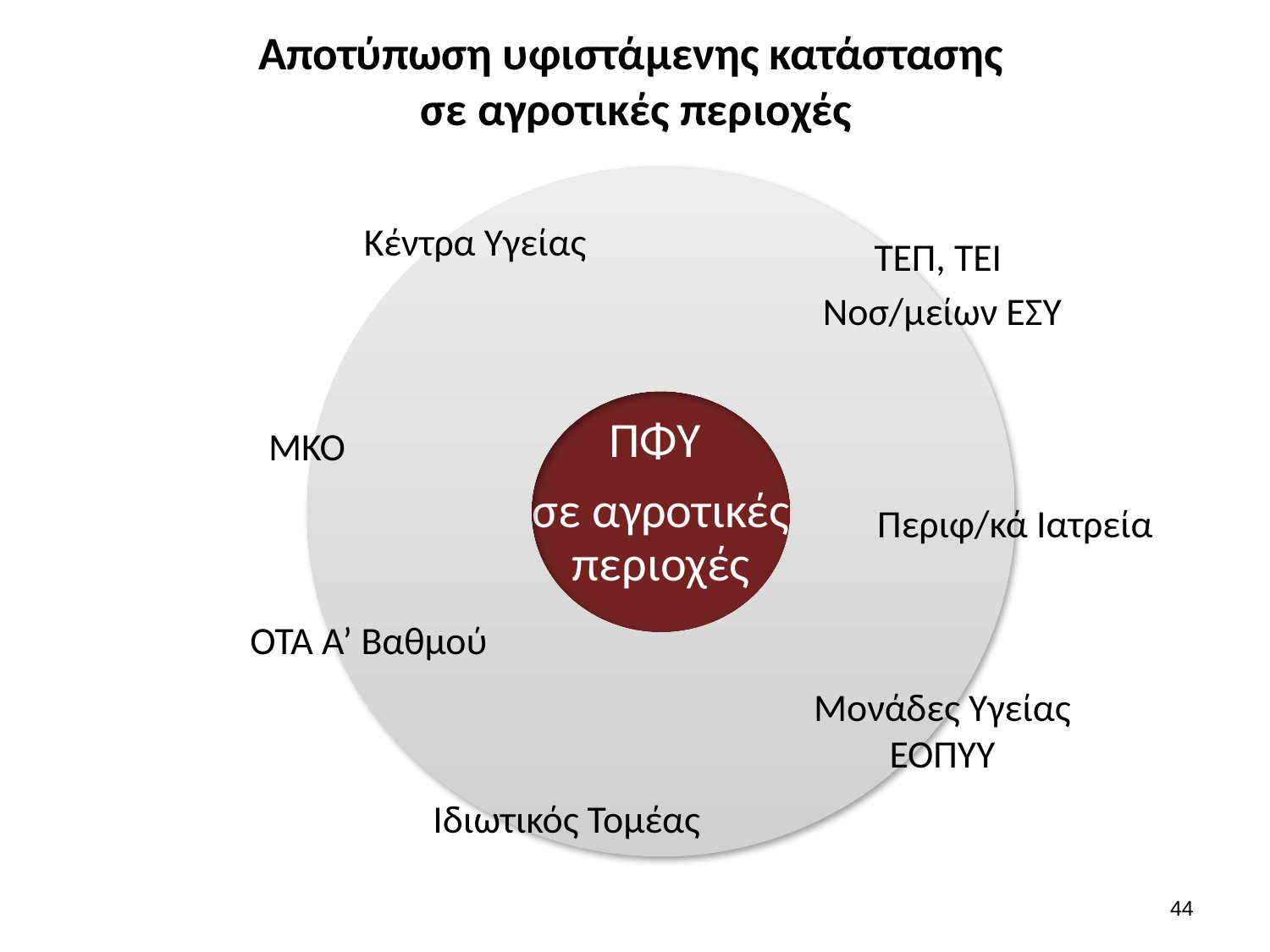

# Αποτύπωση υφιστάμενης κατάστασης σε αγροτικές περιοχές

Κέντρα Υγείας
ΤΕΠ, ΤΕΙ
Νοσ/μείων ΕΣΥ

ΠΦΥ
σε αγροτικές περιοχές
ΜΚΟ
Περιφ/κά Ιατρεία
ΟΤΑ Α’ Βαθμού
Μονάδες Υγείας ΕΟΠΥΥ
Ιδιωτικός Τομέας
44